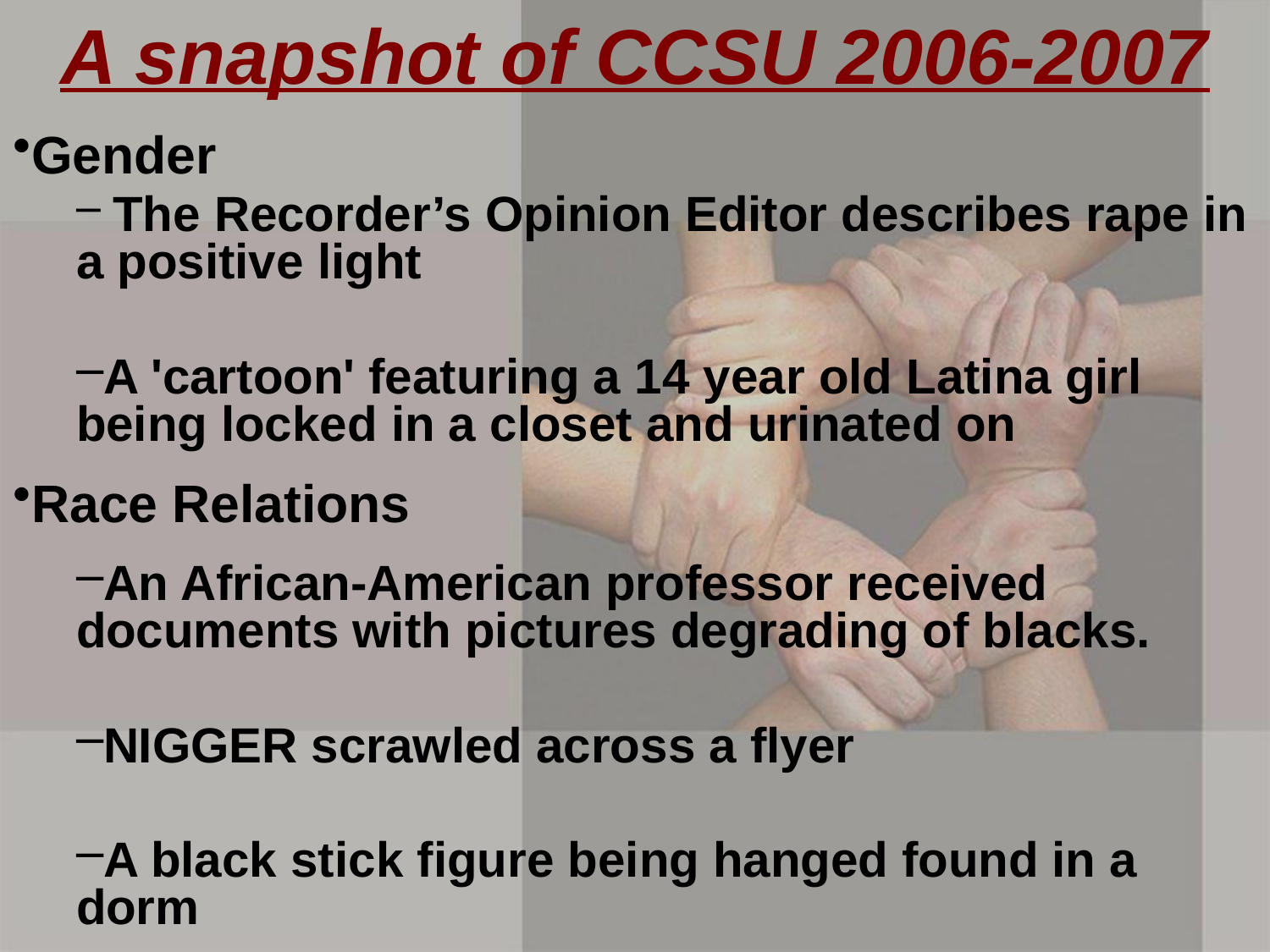

# A snapshot of CCSU 2006-2007

Gender
 The Recorder’s Opinion Editor describes rape in a positive light

A 'cartoon' featuring a 14 year old Latina girl being locked in a closet and urinated on

Race Relations

An African-American professor received documents with pictures degrading of blacks.

NIGGER scrawled across a flyer

A black stick figure being hanged found in a dorm